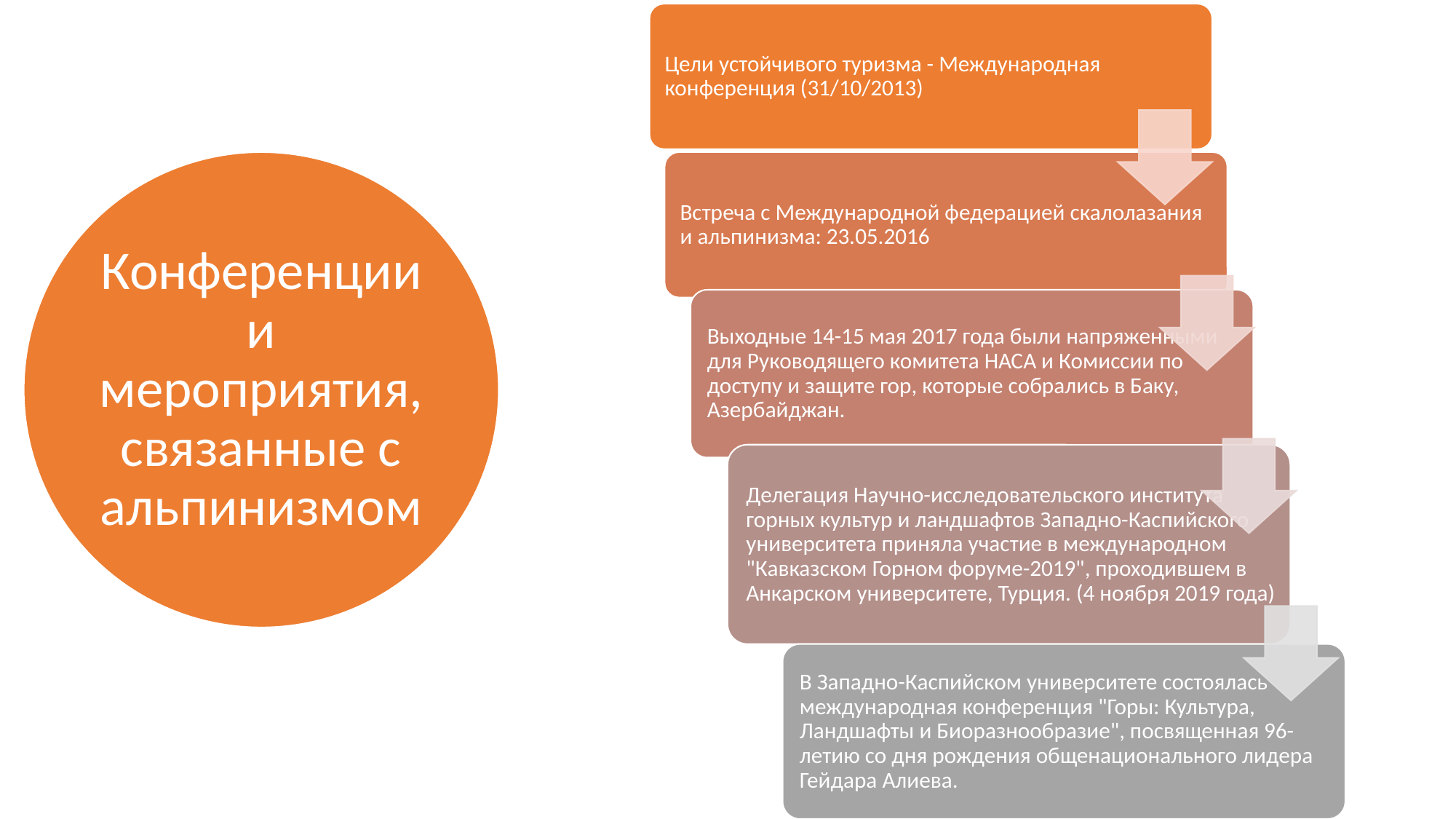

Цели устойчивого туризма - Международная конференция (31/10/2013)
Встреча с Международной федерацией скалолазания и альпинизма: 23.05.2016
Выходные 14-15 мая 2017 года были напряженными для Руководящего комитета НАСА и Комиссии по доступу и защите гор, которые собрались в Баку, Азербайджан.
Делегация Научно-исследовательского института горных культур и ландшафтов Западно-Каспийского университета приняла участие в международном "Кавказском Горном форуме-2019", проходившем в Анкарском университете, Турция. (4 ноября 2019 года)
В Западно-Каспийском университете состоялась международная конференция "Горы: Культура, Ландшафты и Биоразнообразие", посвященная 96-летию со дня рождения общенационального лидера Гейдара Алиева.

Конференции и мероприятия, связанные с альпинизмом